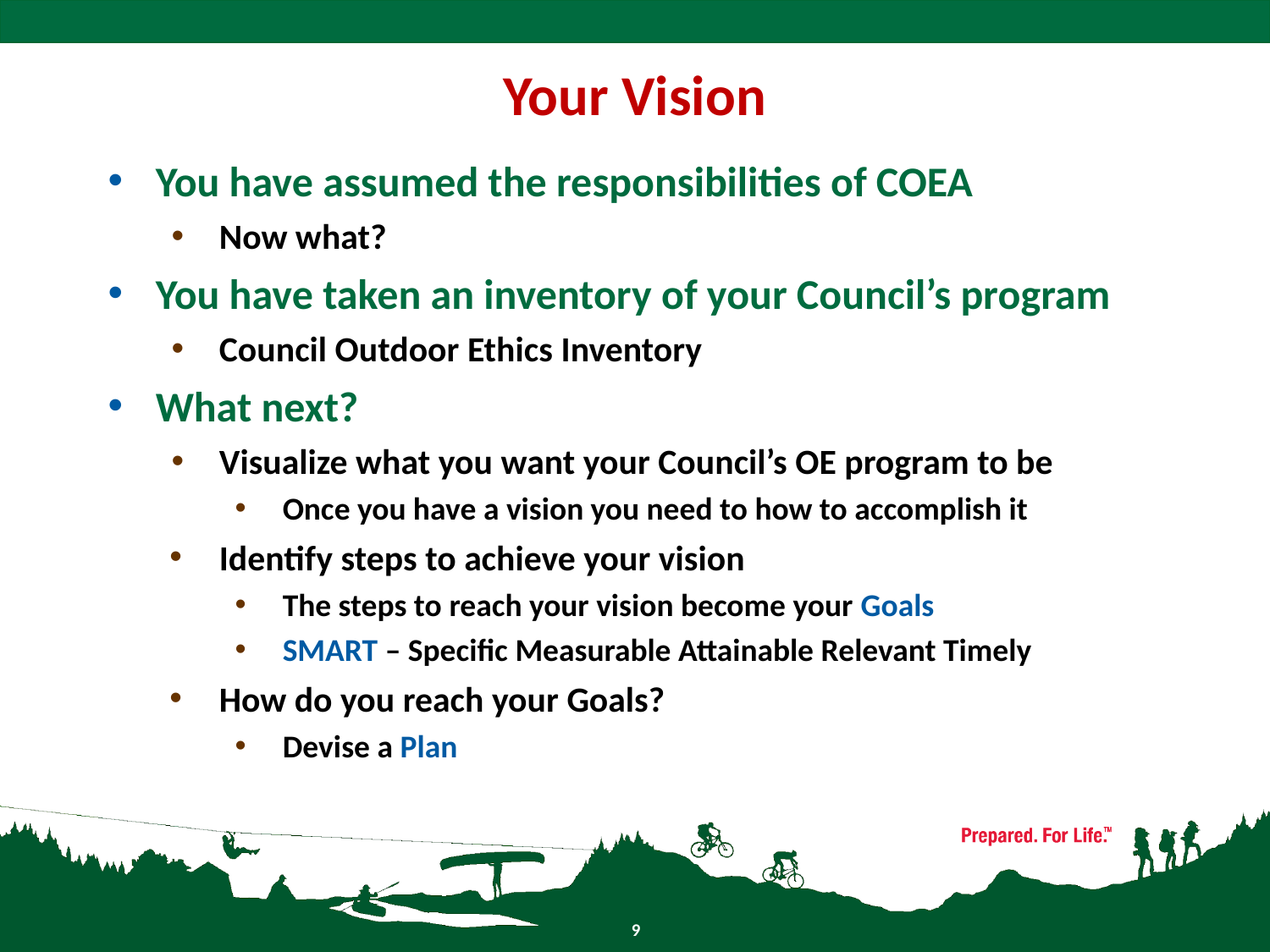

# Your Vision
You have assumed the responsibilities of COEA
Now what?
You have taken an inventory of your Council’s program
Council Outdoor Ethics Inventory
What next?
Visualize what you want your Council’s OE program to be
Once you have a vision you need to how to accomplish it
Identify steps to achieve your vision
The steps to reach your vision become your Goals
SMART – Specific Measurable Attainable Relevant Timely
How do you reach your Goals?
Devise a Plan
9